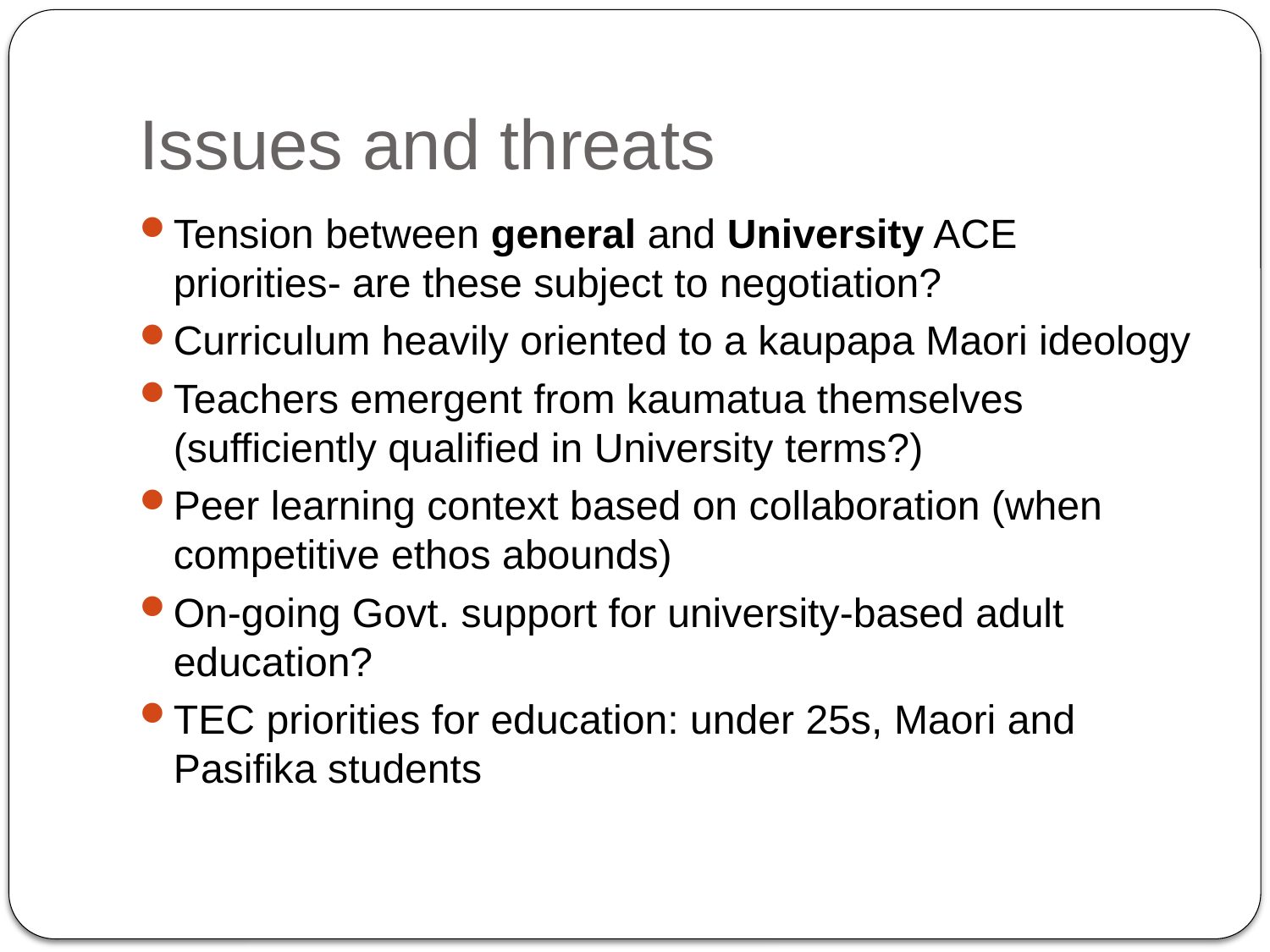

# Issues and threats
Tension between general and University ACE priorities- are these subject to negotiation?
Curriculum heavily oriented to a kaupapa Maori ideology
Teachers emergent from kaumatua themselves (sufficiently qualified in University terms?)
Peer learning context based on collaboration (when competitive ethos abounds)
On-going Govt. support for university-based adult education?
TEC priorities for education: under 25s, Maori and Pasifika students